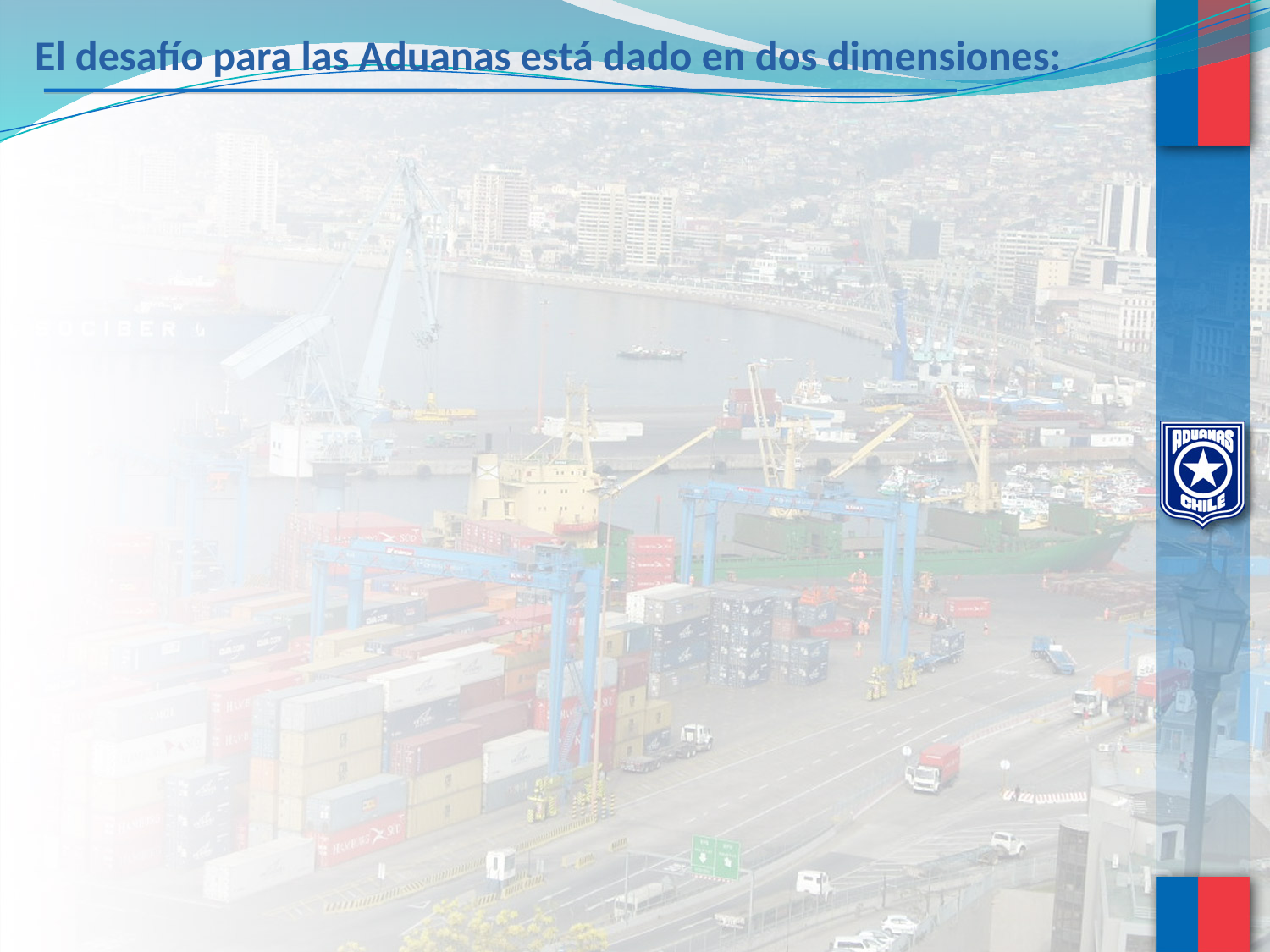

# El desafío para las Aduanas está dado en dos dimensiones: